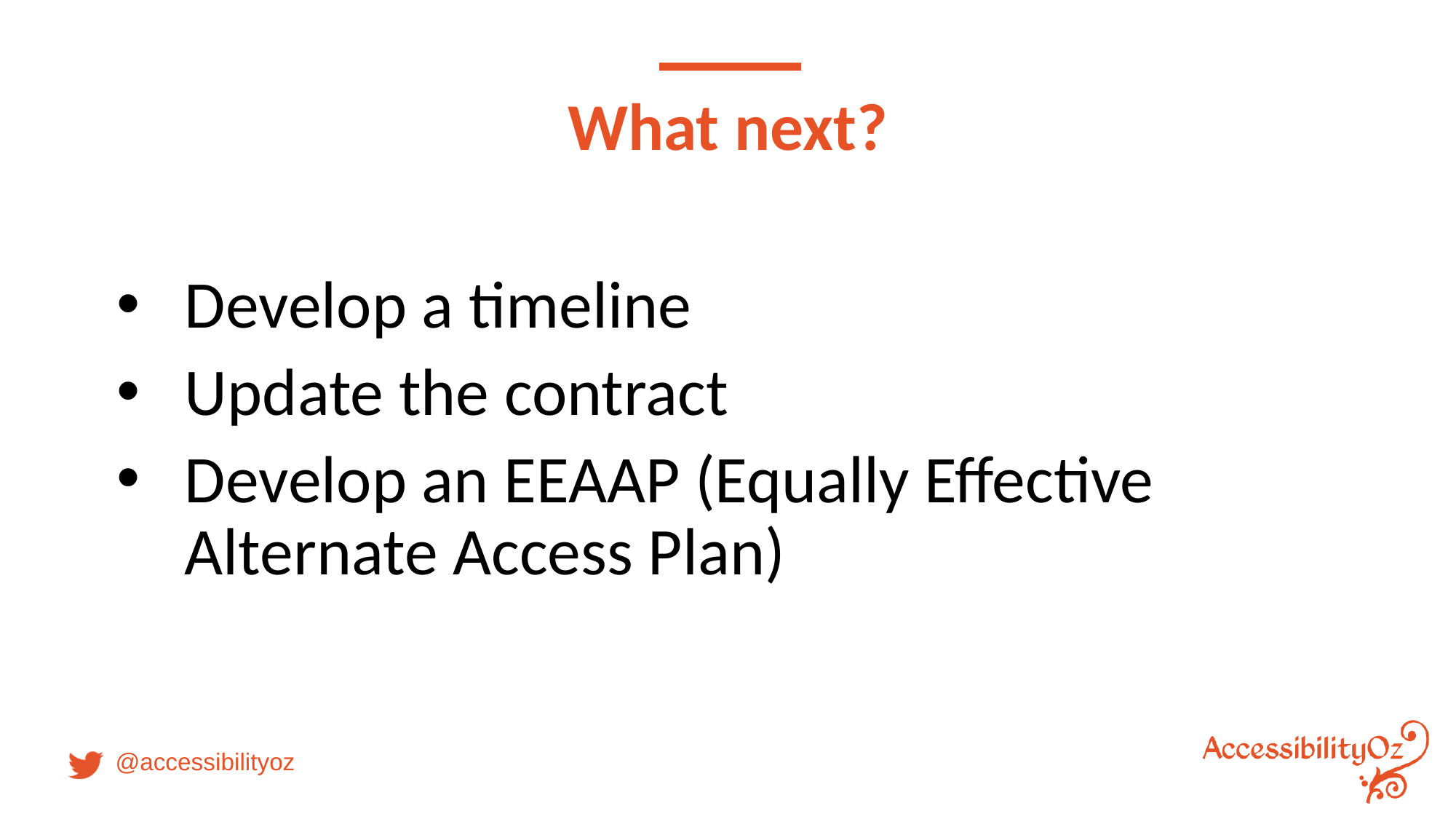

# What next?
Develop a timeline
Update the contract
Develop an EEAAP (Equally Effective Alternate Access Plan)